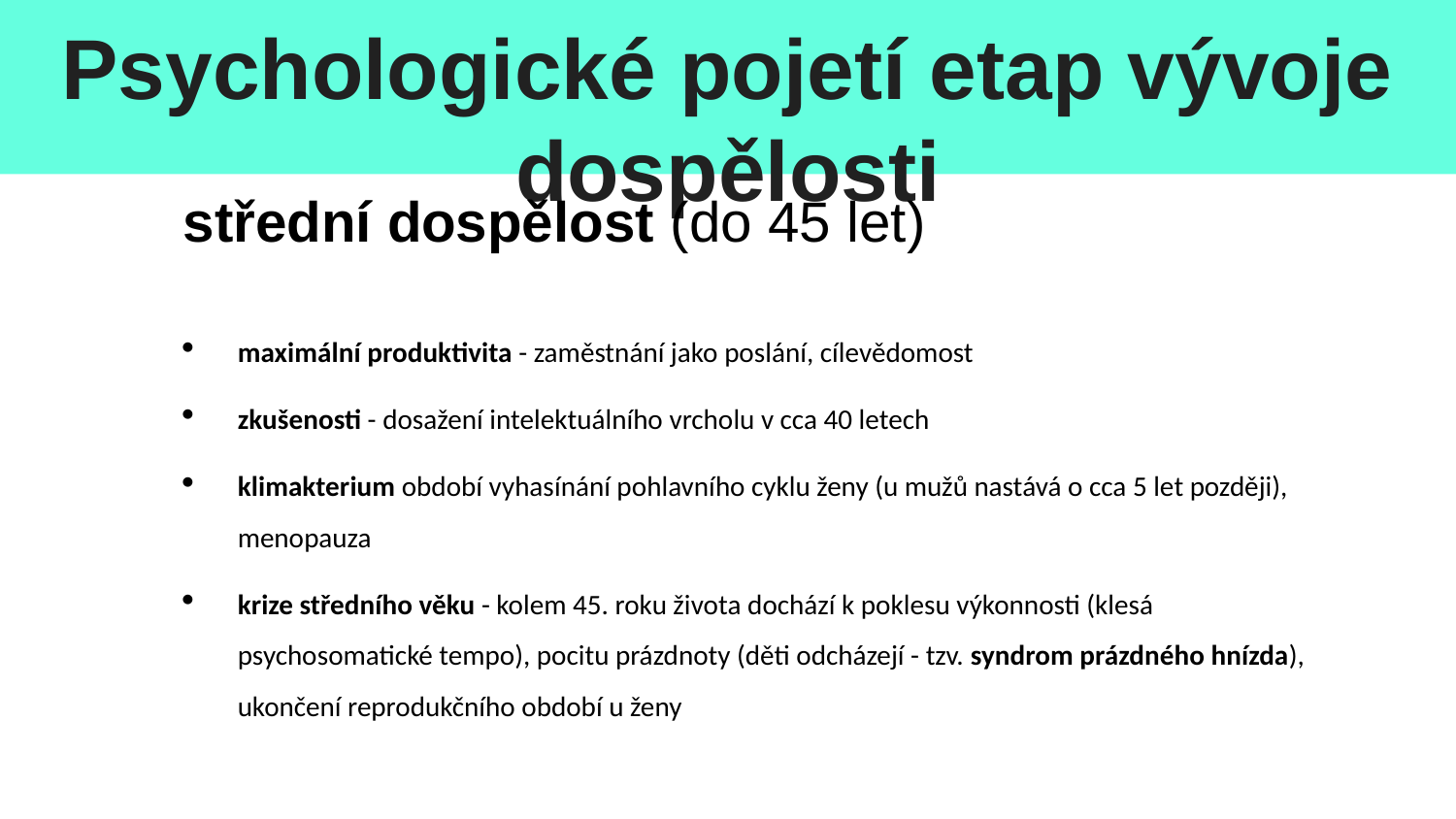

# Psychologické pojetí etap vývoje dospělosti
střední dospělost (do 45 let)

maximální produktivita - zaměstnání jako poslání, cílevědomost
zkušenosti - dosažení intelektuálního vrcholu v cca 40 letech
klimakterium období vyhasínání pohlavního cyklu ženy (u mužů nastává o cca 5 let později), menopauza
krize středního věku - kolem 45. roku života dochází k poklesu výkonnosti (klesá psychosomatické tempo), pocitu prázdnoty (děti odcházejí - tzv. syndrom prázdného hnízda), ukončení reprodukčního období u ženy